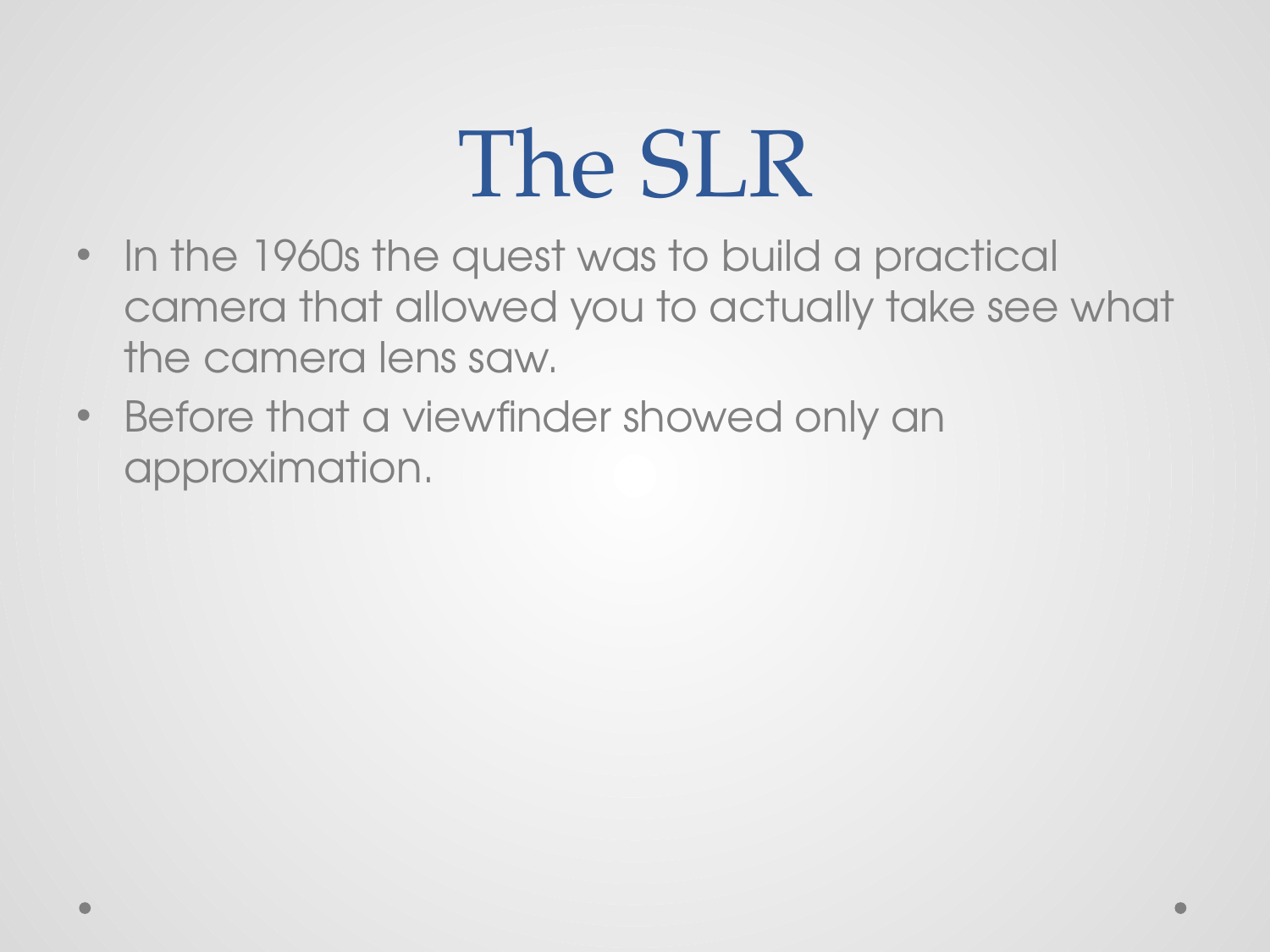

# The SLR
In the 1960s the quest was to build a practical camera that allowed you to actually take see what the camera lens saw.
Before that a viewfinder showed only an approximation.